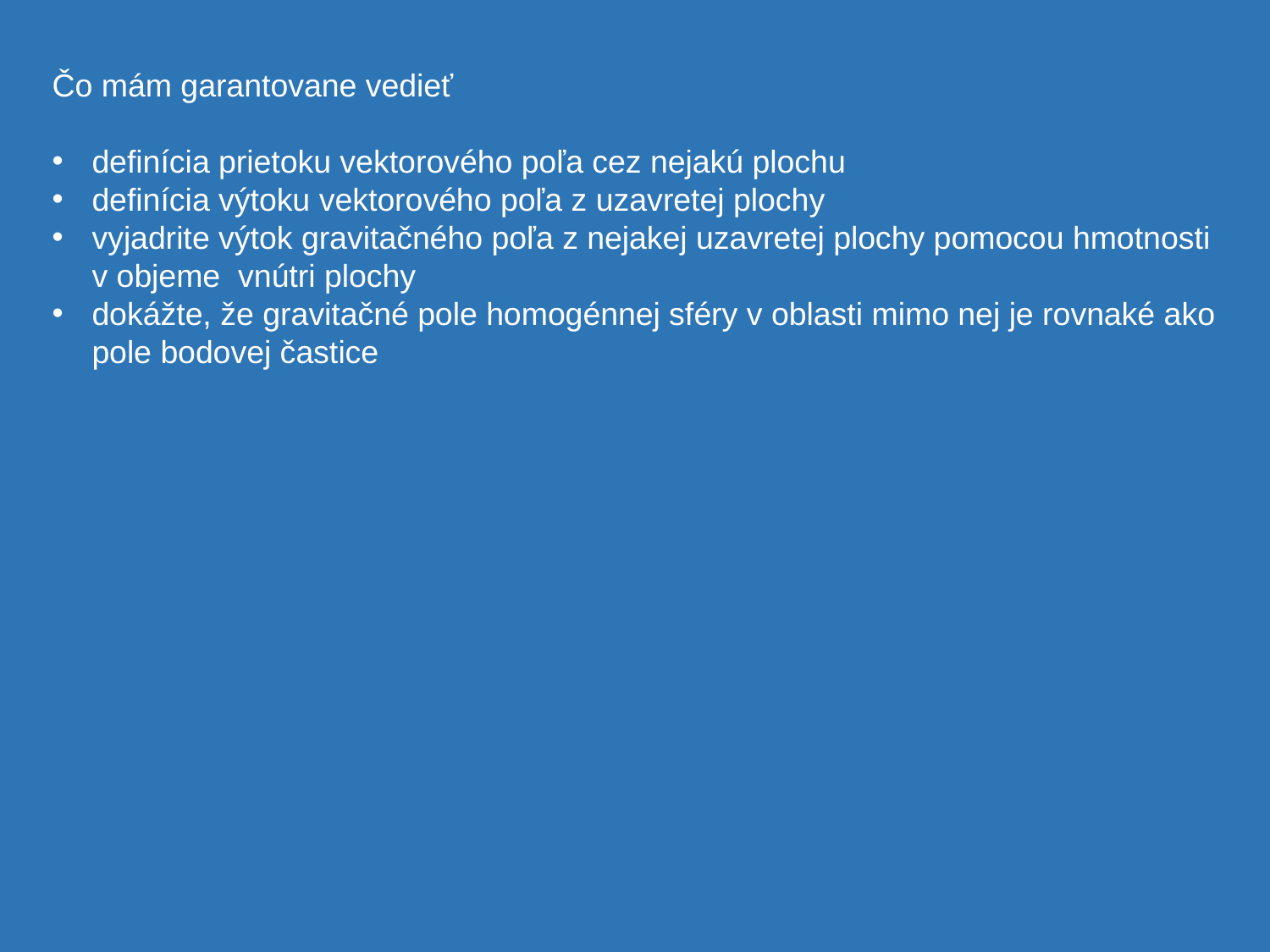

Čo mám garantovane vedieť

definícia prietoku vektorového poľa cez nejakú plochu
definícia výtoku vektorového poľa z uzavretej plochy
vyjadrite výtok gravitačného poľa z nejakej uzavretej plochy pomocou hmotnosti v objeme  vnútri plochy
dokážte, že gravitačné pole homogénnej sféry v oblasti mimo nej je rovnaké ako pole bodovej častice